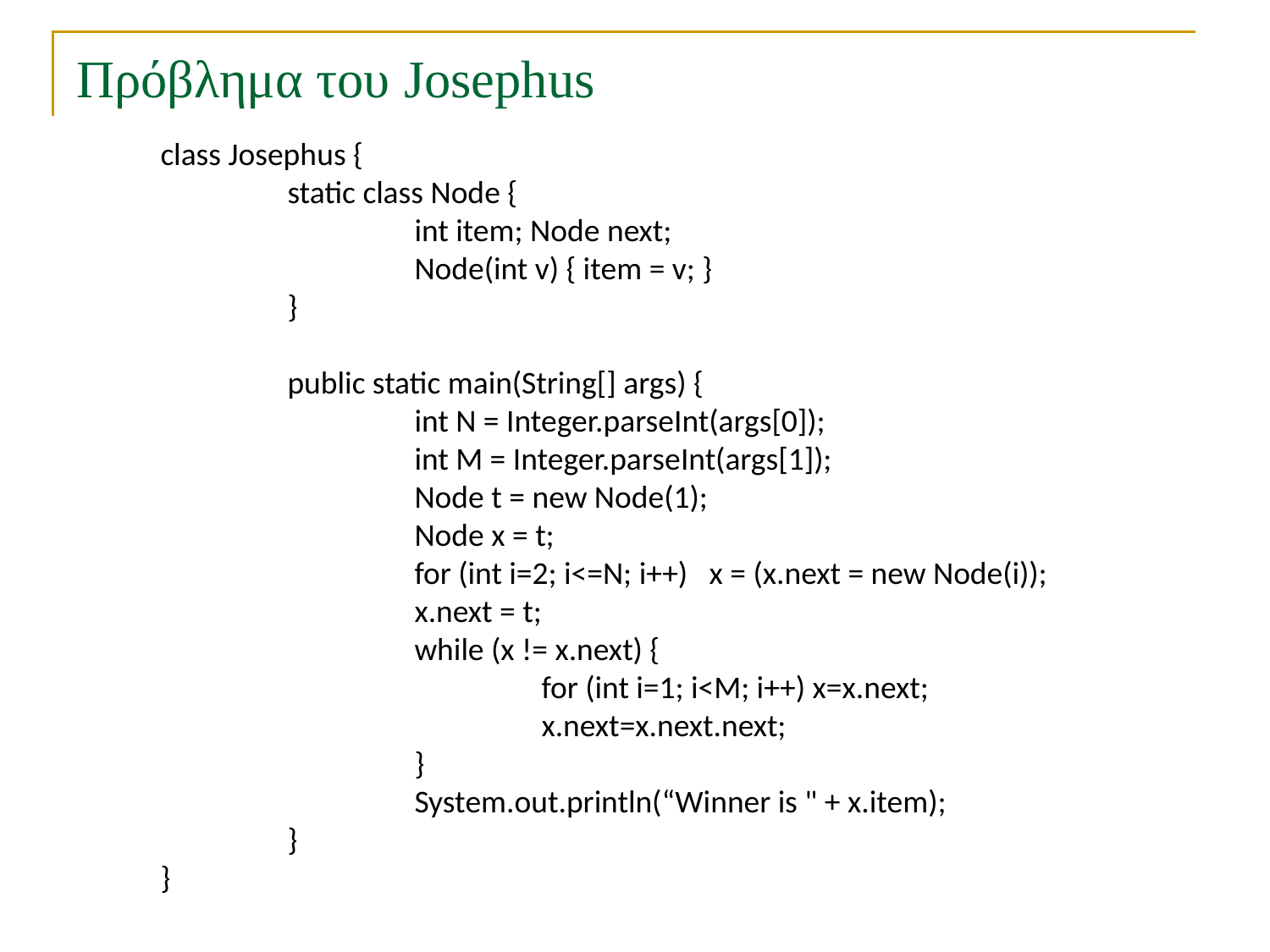

# Πρόβλημα του Josephus
class Josephus {
	static class Node {
		int item; Node next;
		Node(int v) { item = v; }
	}

	public static main(String[] args) {
		int N = Integer.parseInt(args[0]);
		int M = Integer.parseInt(args[1]);
		Node t = new Node(1);
		Node x = t;
		for (int i=2; i<=N; i++)   x = (x.next = new Node(i));
		x.next = t;
		while (x != x.next) {
			for (int i=1; i<M; i++) x=x.next;
			x.next=x.next.next;
		}
		System.out.println(“Winner is " + x.item);
	}
}